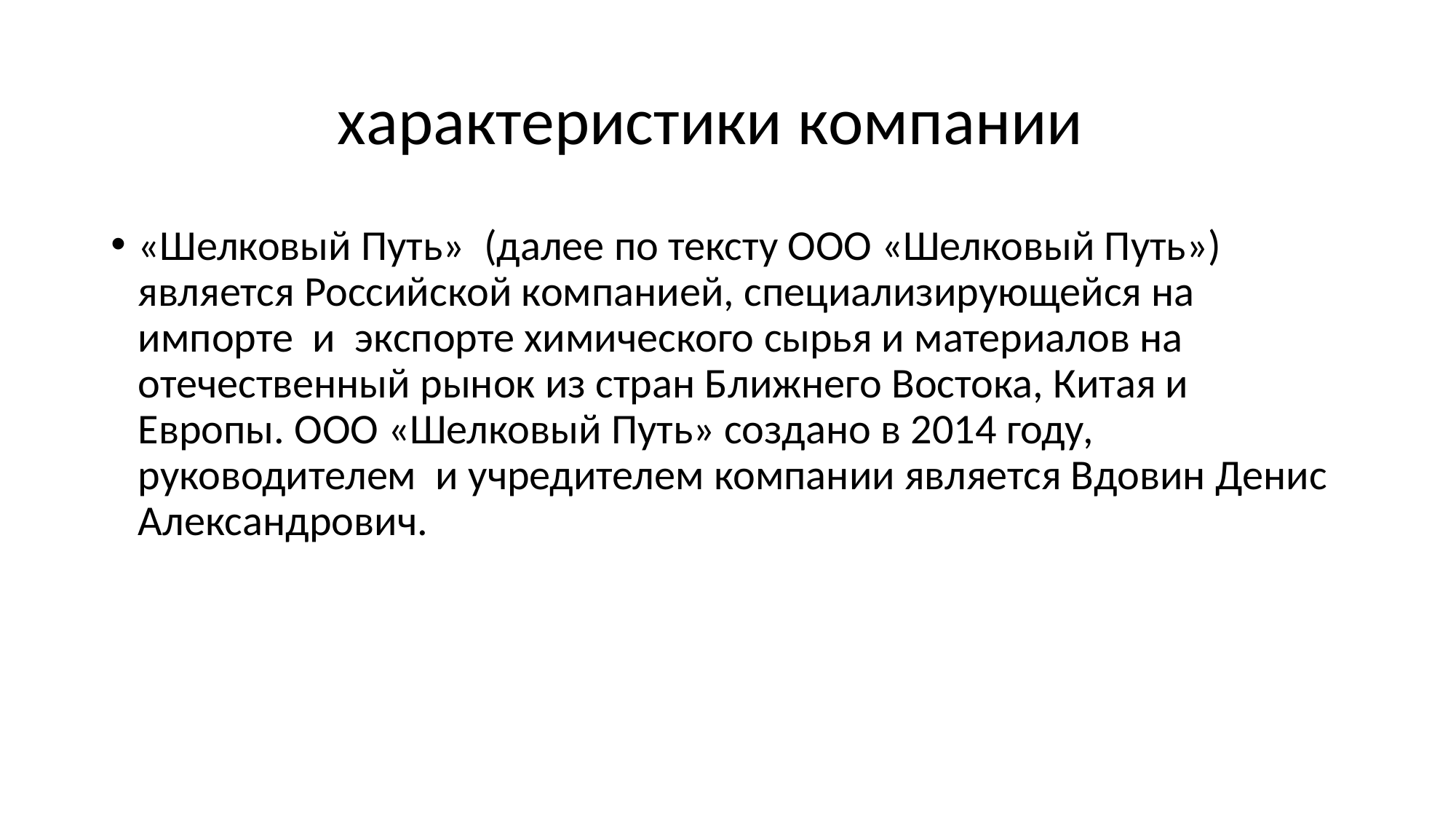

# характеристики компании
«Шелковый Путь»  (далее по тексту ООО «Шелковый Путь») является Российской компанией, специализирующейся на импорте  и  экспорте химического сырья и материалов на отечественный рынок из стран Ближнего Востока, Китая и Европы. ООО «Шелковый Путь» создано в 2014 году, руководителем  и учредителем компании является Вдовин Денис Александрович.